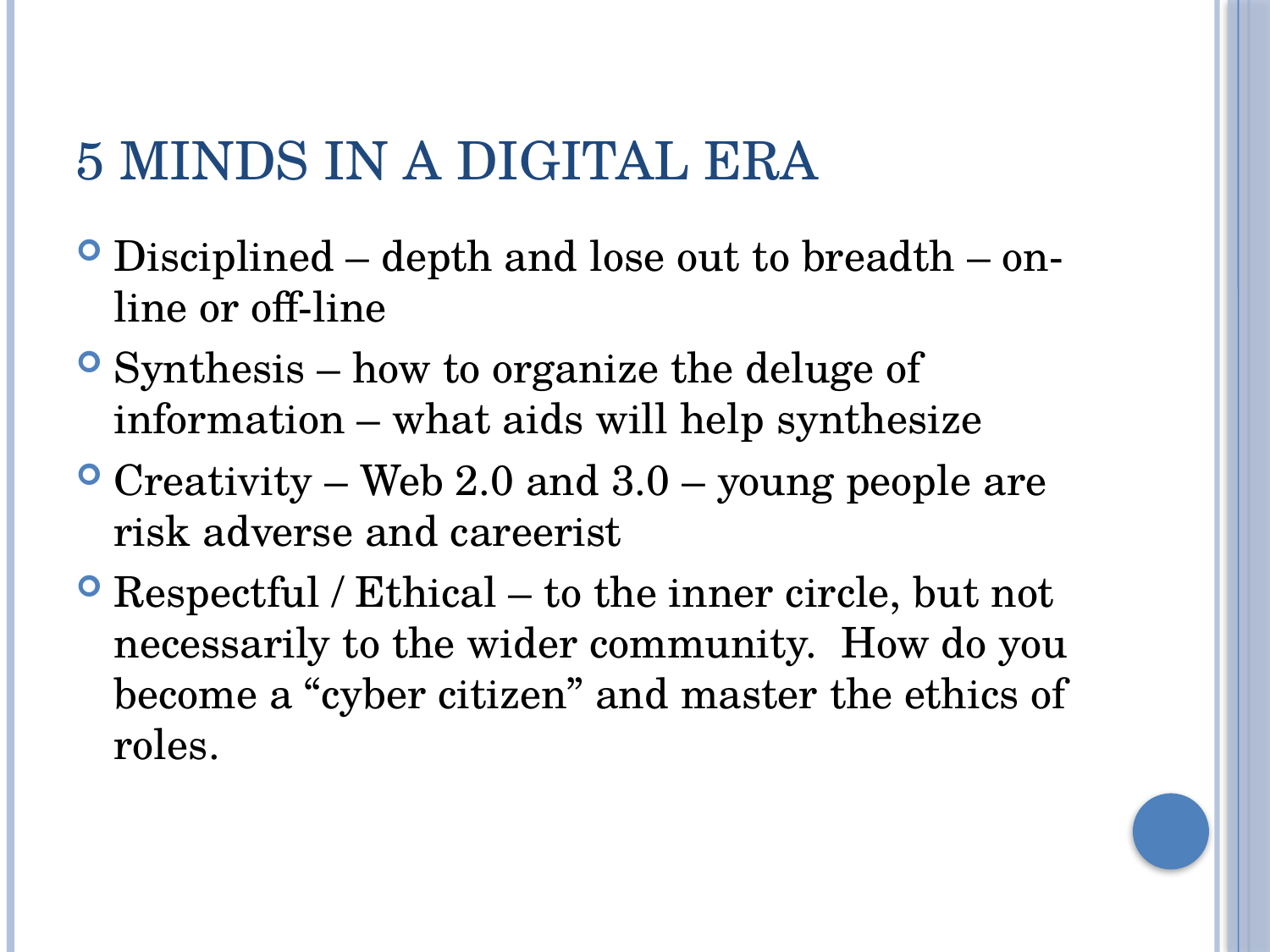

# 5 Minds in a Digital Era
Disciplined – depth and lose out to breadth – on-line or off-line
Synthesis – how to organize the deluge of information – what aids will help synthesize
Creativity – Web 2.0 and 3.0 – young people are risk adverse and careerist
Respectful / Ethical – to the inner circle, but not necessarily to the wider community.  How do you become a “cyber citizen” and master the ethics of roles.